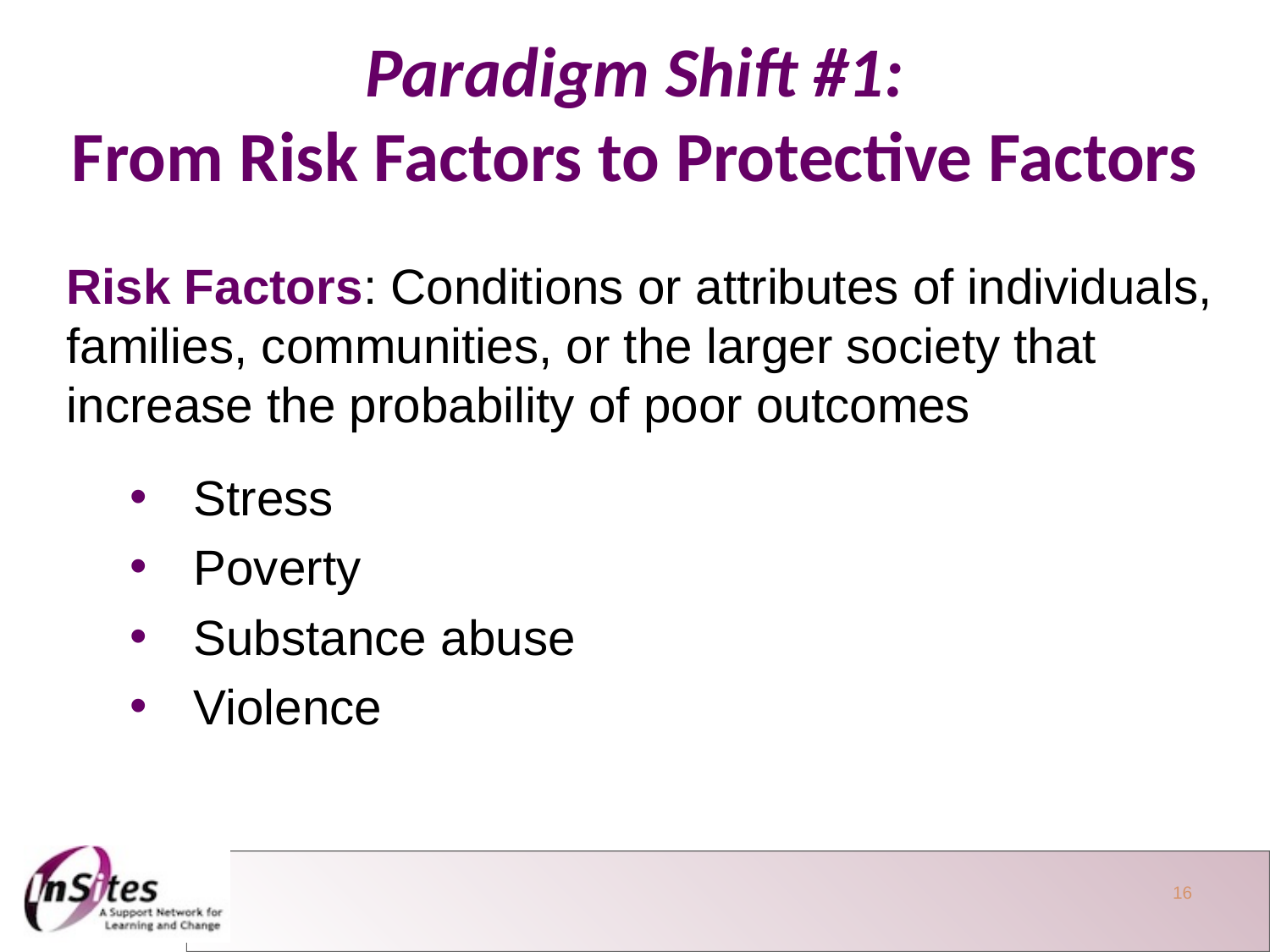

Paradigm Shift #1:
From Risk Factors to Protective Factors
Risk Factors: Conditions or attributes of individuals, families, communities, or the larger society that increase the probability of poor outcomes

Stress
Poverty
Substance abuse
Violence